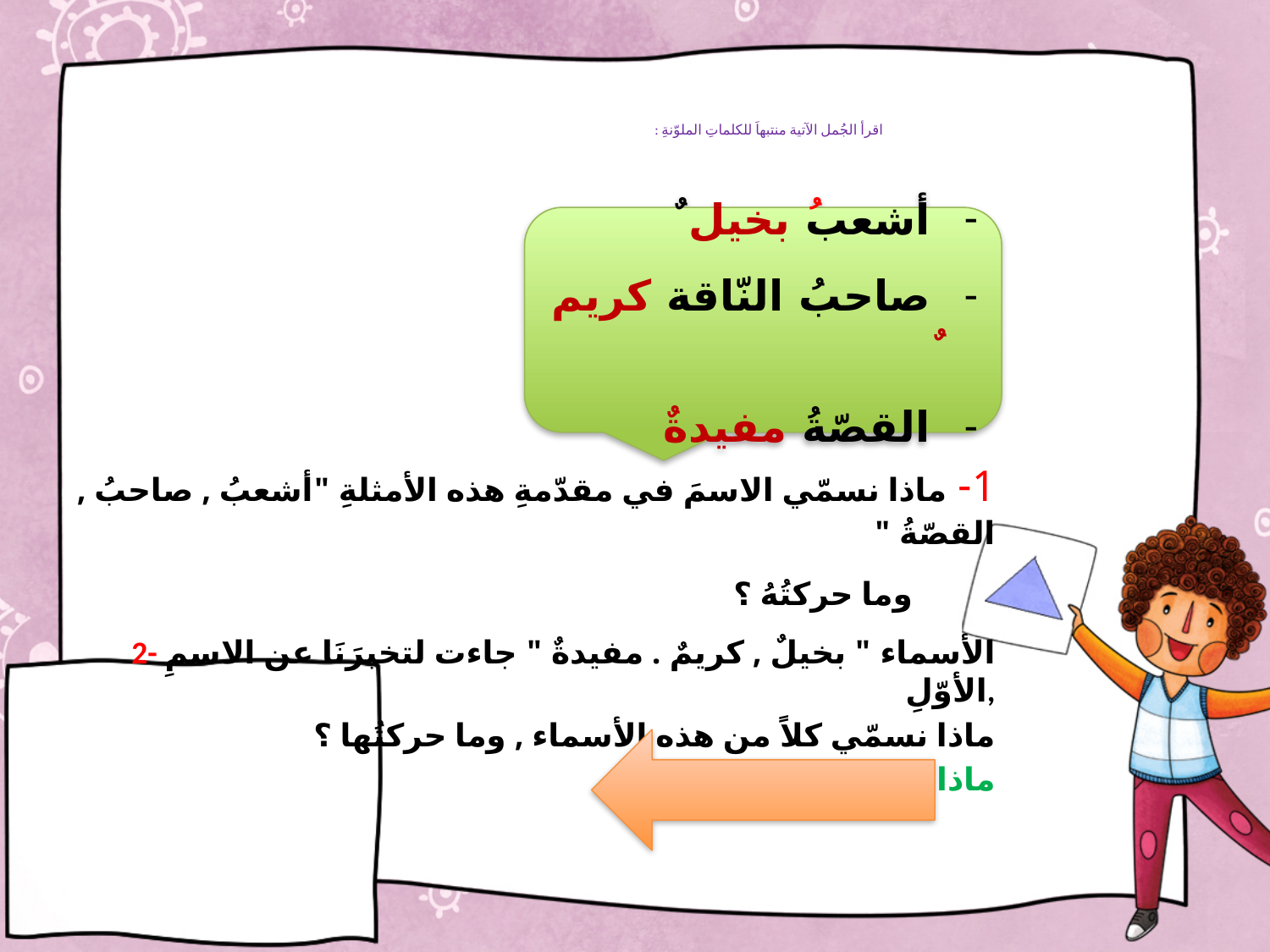

# اقرأ الجُمل الآتية منتبهاَ للكلماتِ الملوّنةِ :
أشعبُ بخيل ٌ
صاحبُ النّاقة كريم ٌ
القصّةُ مفيدةٌ

1- ماذا نسمّي الاسمَ في مقدّمةِ هذه الأمثلةِ "أشعبُ , صاحبُ , القصّةُ "
          وما حركتُهُ ؟
2- الأسماء " بخيلٌ , كريمٌ . مفيدةٌ " جاءت لتخبرَنَا عن الاسمِ الأوّلِ,
       ماذا نسمّي كلاً من هذه الأسماء , وما حركتُها ؟
3- ماذا نستنتج ؟